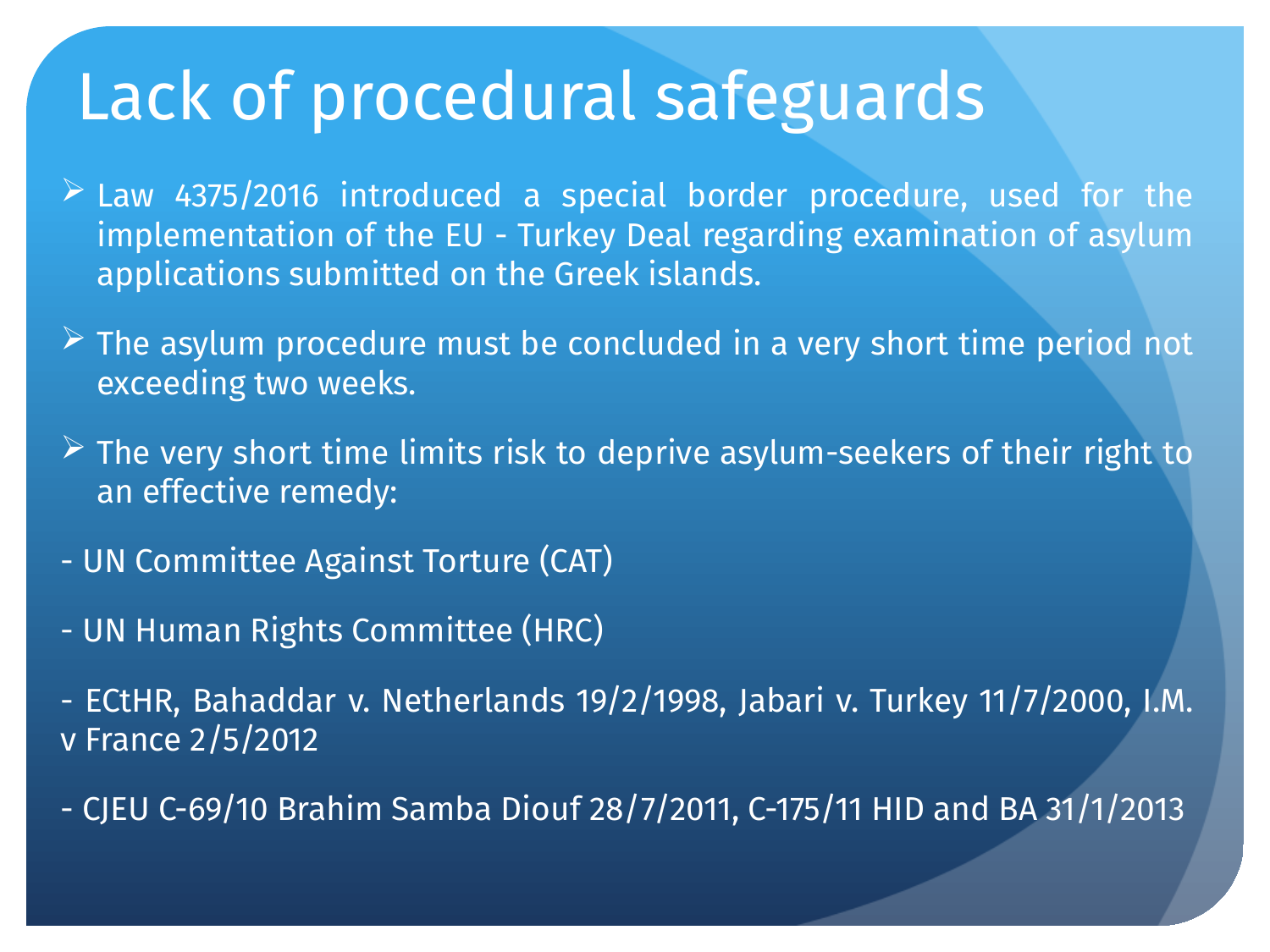

# Lack of procedural safeguards
Law 4375/2016 introduced a special border procedure, used for the implementation of the EU - Turkey Deal regarding examination of asylum applications submitted on the Greek islands.
The asylum procedure must be concluded in a very short time period not exceeding two weeks.
The very short time limits risk to deprive asylum-seekers of their right to an effective remedy:
- UN Committee Against Torture (CAT)
- UN Human Rights Committee (HRC)
- ECtHR, Bahaddar v. Netherlands 19/2/1998, Jabari v. Turkey 11/7/2000, I.M. v France 2/5/2012
- CJEU C-69/10 Brahim Samba Diouf 28/7/2011, C-175/11 HID and BA 31/1/2013